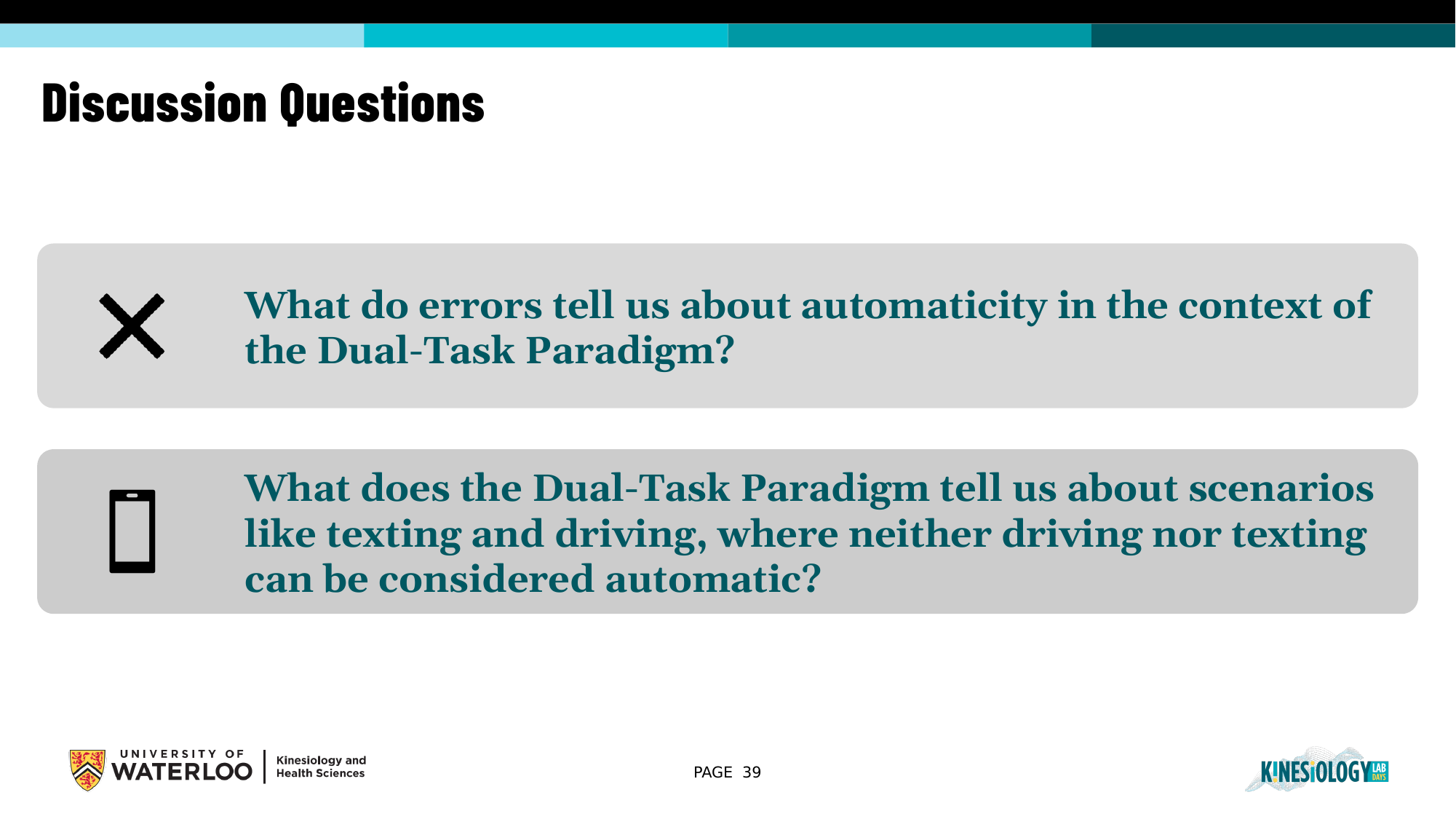

# Discussion Questions
What do errors tell us about automaticity in the context of the Dual-Task Paradigm?
What does the Dual-Task Paradigm tell us about scenarios like texting and driving, where neither driving nor texting can be considered automatic?
PAGE  39